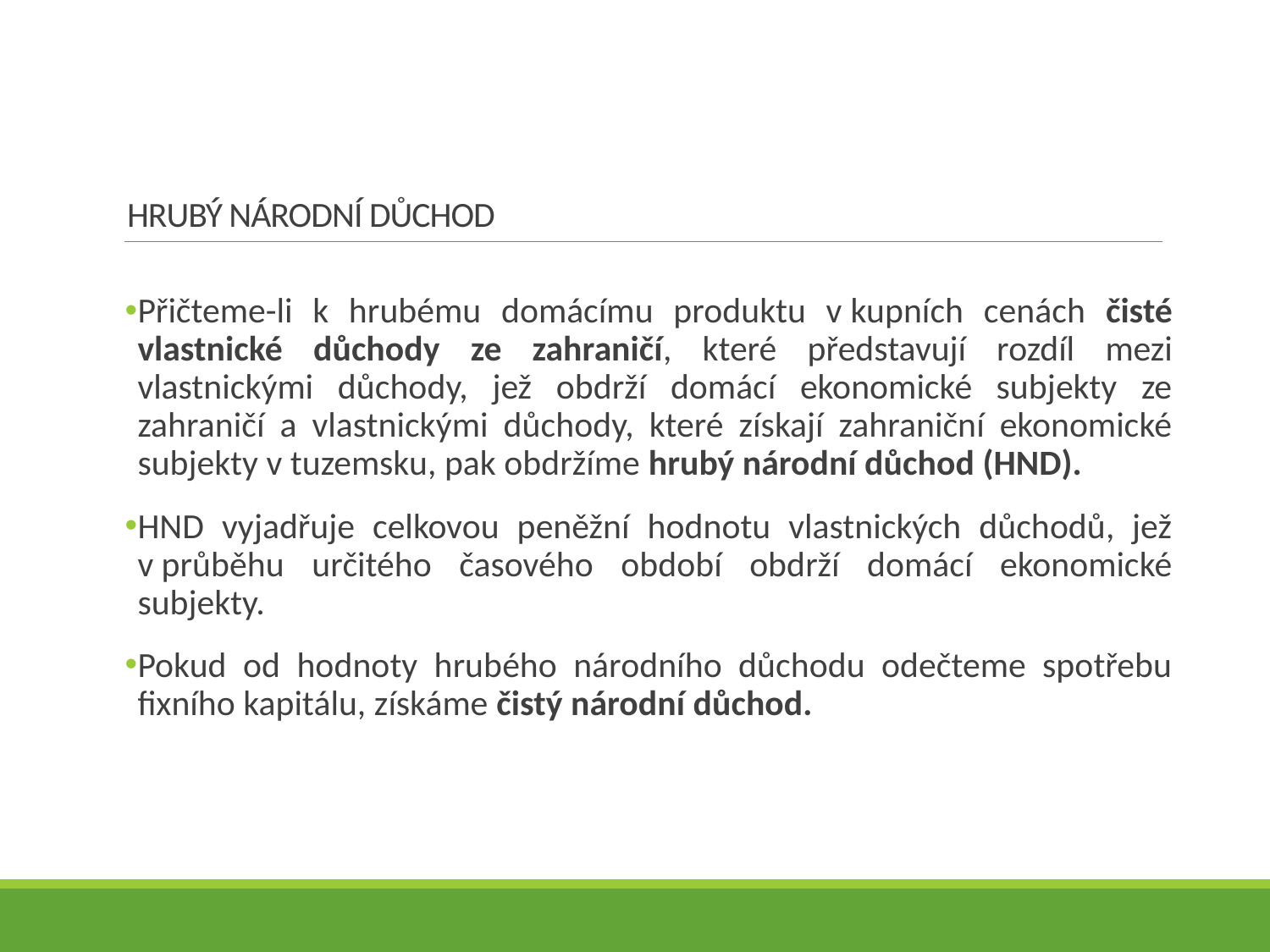

# Hrubý národní důchod
Přičteme-li k hrubému domácímu produktu v kupních cenách čisté vlastnické důchody ze zahraničí, které představují rozdíl mezi vlastnickými důchody, jež obdrží domácí ekonomické subjekty ze zahraničí a vlastnickými důchody, které získají zahraniční ekonomické subjekty v tuzemsku, pak obdržíme hrubý národní důchod (HND).
HND vyjadřuje celkovou peněžní hodnotu vlastnických důchodů, jež v průběhu určitého časového období obdrží domácí ekonomické subjekty.
Pokud od hodnoty hrubého národního důchodu odečteme spotřebu fixního kapitálu, získáme čistý národní důchod.